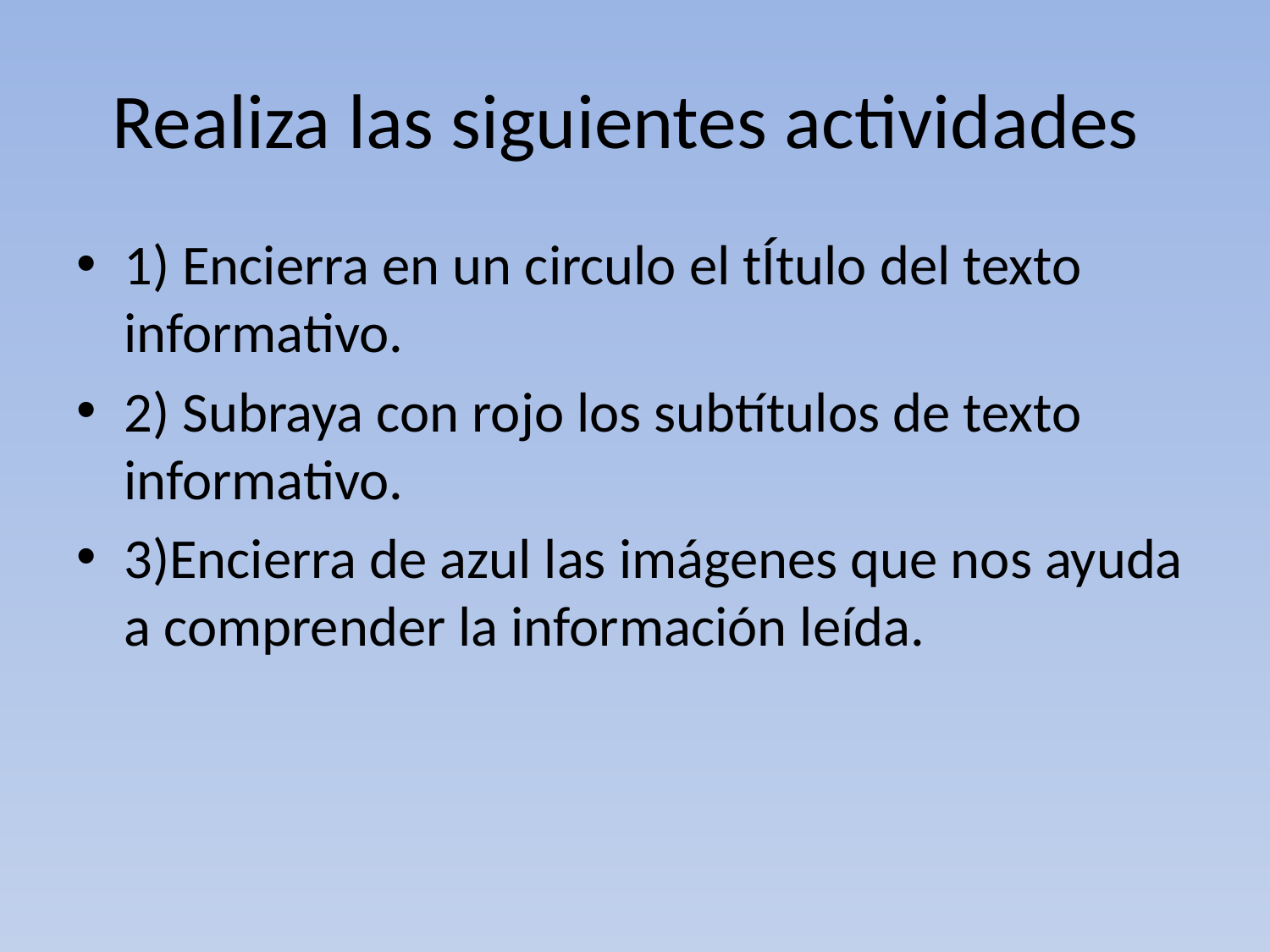

# Realiza las siguientes actividades
1) Encierra en un circulo el tÍtulo del texto informativo.
2) Subraya con rojo los subtítulos de texto informativo.
3)Encierra de azul las imágenes que nos ayuda a comprender la información leída.